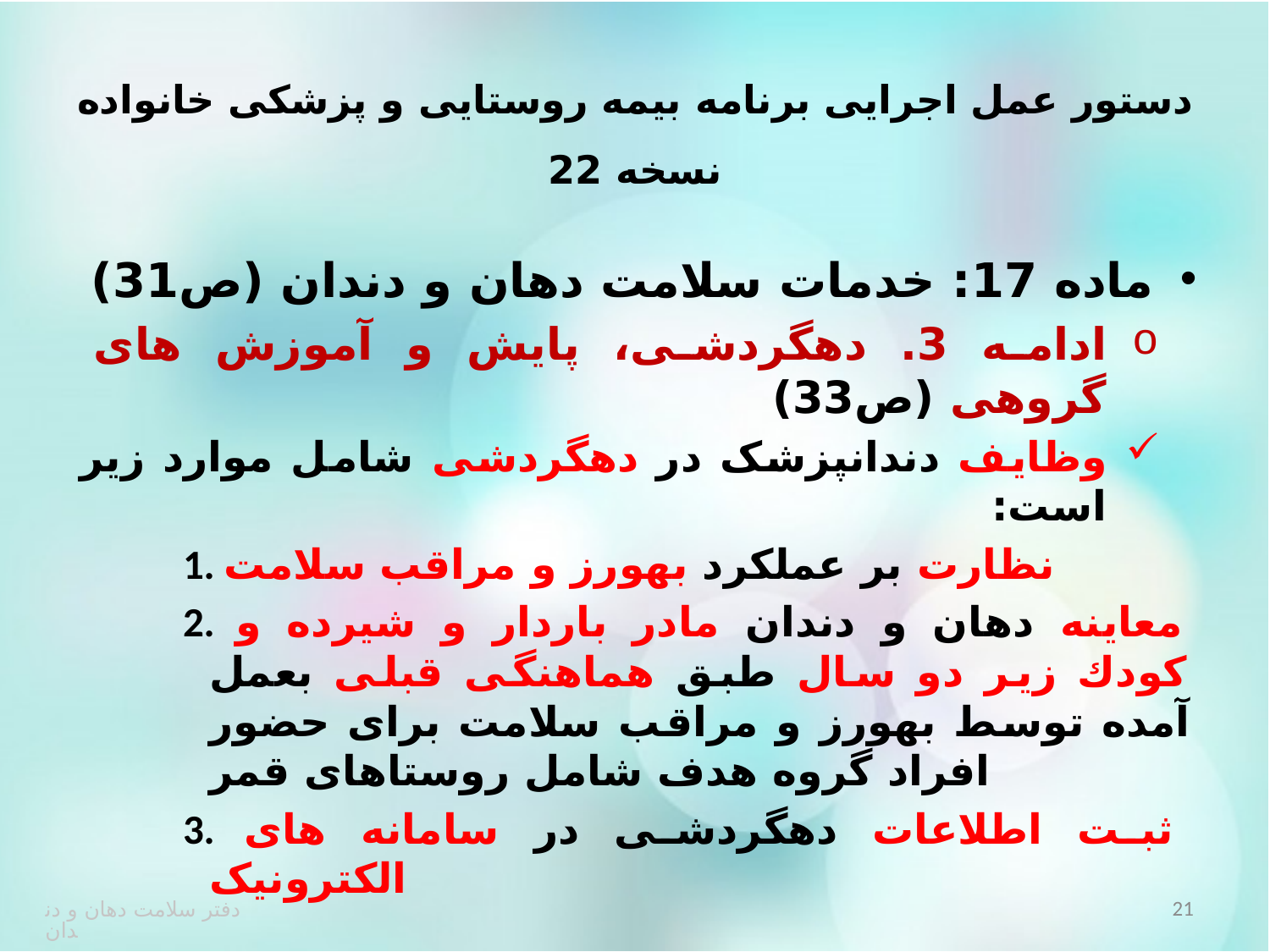

# دستور عمل اجرایی برنامه بیمه روستایی و پزشکی خانواده نسخه 22
ماده 17: خدمات سلامت دهان و دندان (ص31)
ادامه 3. دهگردشی، پایش و آموزش های گروهی (ص33)
وظایف دندانپزشک در دهگردشی شامل موارد زیر است:
1. نظارت بر عملکرد بهورز و مراقب سلامت
2. معاینه دهان و دندان مادر باردار و شیرده و کودك زیر دو سال طبق هماهنگی قبلی بعمل آمده توسط بهورز و مراقب سلامت برای حضور افراد گروه هدف شامل روستاهای قمر
3. ثبت اطلاعات دهگردشی در سامانه های الکترونیک
21
دفتر سلامت دهان و دندان